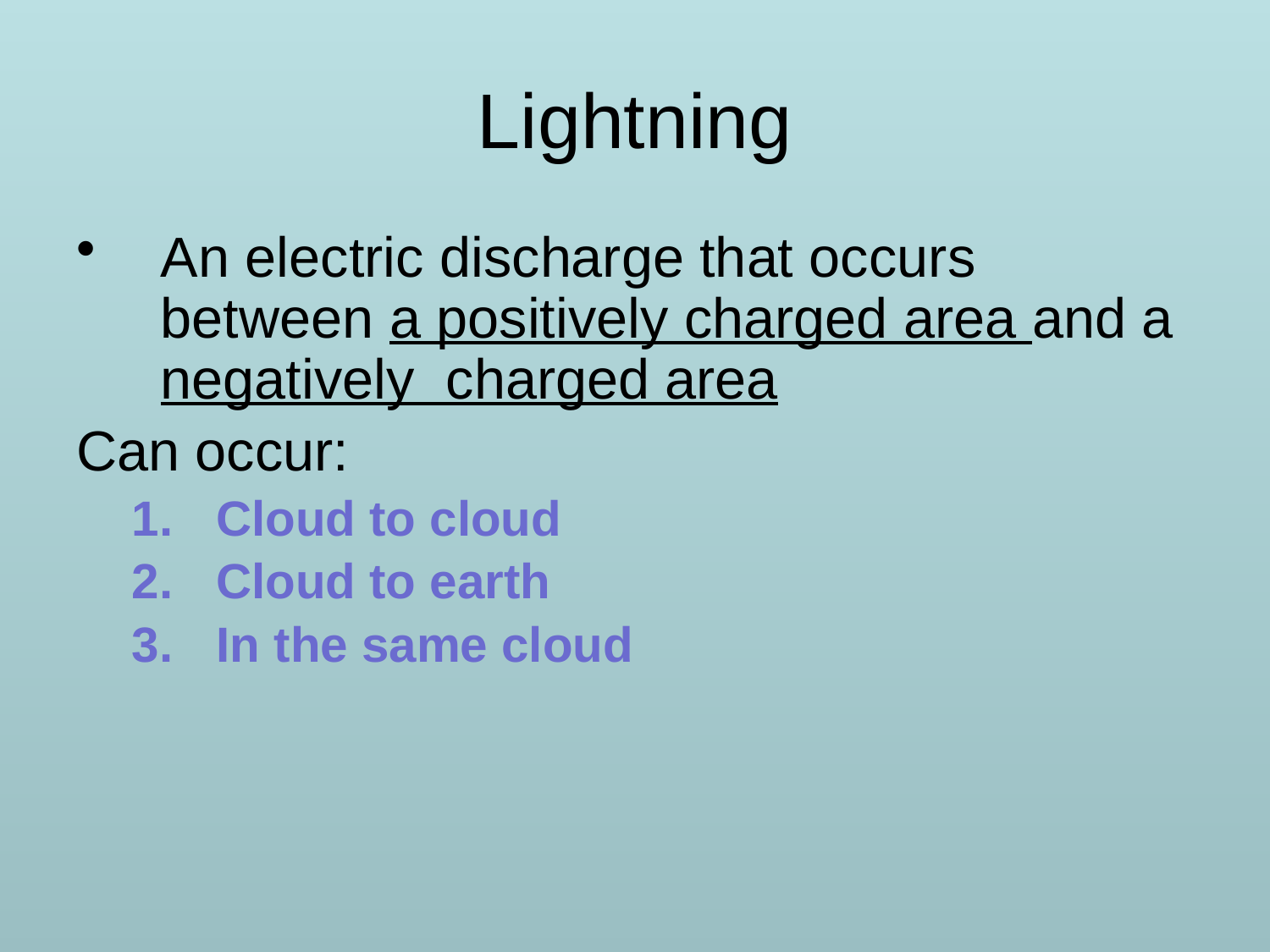

Lightning
An electric discharge that occurs between a positively charged area and a negatively  charged area
Can occur:
Cloud to cloud
Cloud to earth
In the same cloud